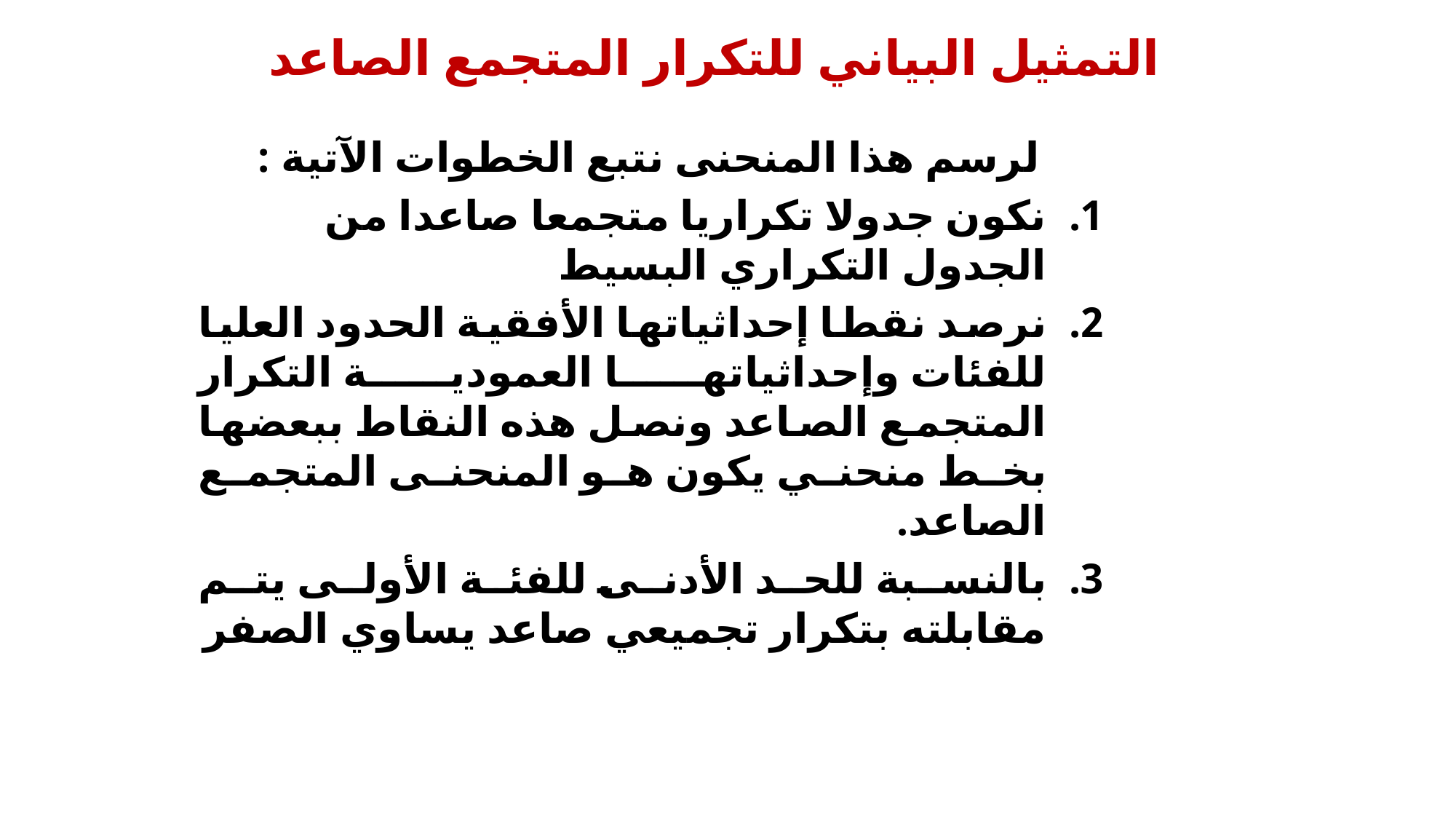

# التمثيل البياني للتكرار المتجمع الصاعد
لرسم هذا المنحنى نتبع الخطوات الآتية :
نكون جدولا تكراريا متجمعا صاعدا من الجدول التكراري البسيط
نرصد نقطا إحداثياتها الأفقية الحدود العليا للفئات وإحداثياتها العمودية التكرار المتجمع الصاعد ونصل ھذه النقاط ببعضها بخط منحني یكون هو المنحنى المتجمع الصاعد.
بالنسبة للحد الأدنى للفئة الأولى يتم مقابلته بتكرار تجميعي صاعد يساوي الصفر